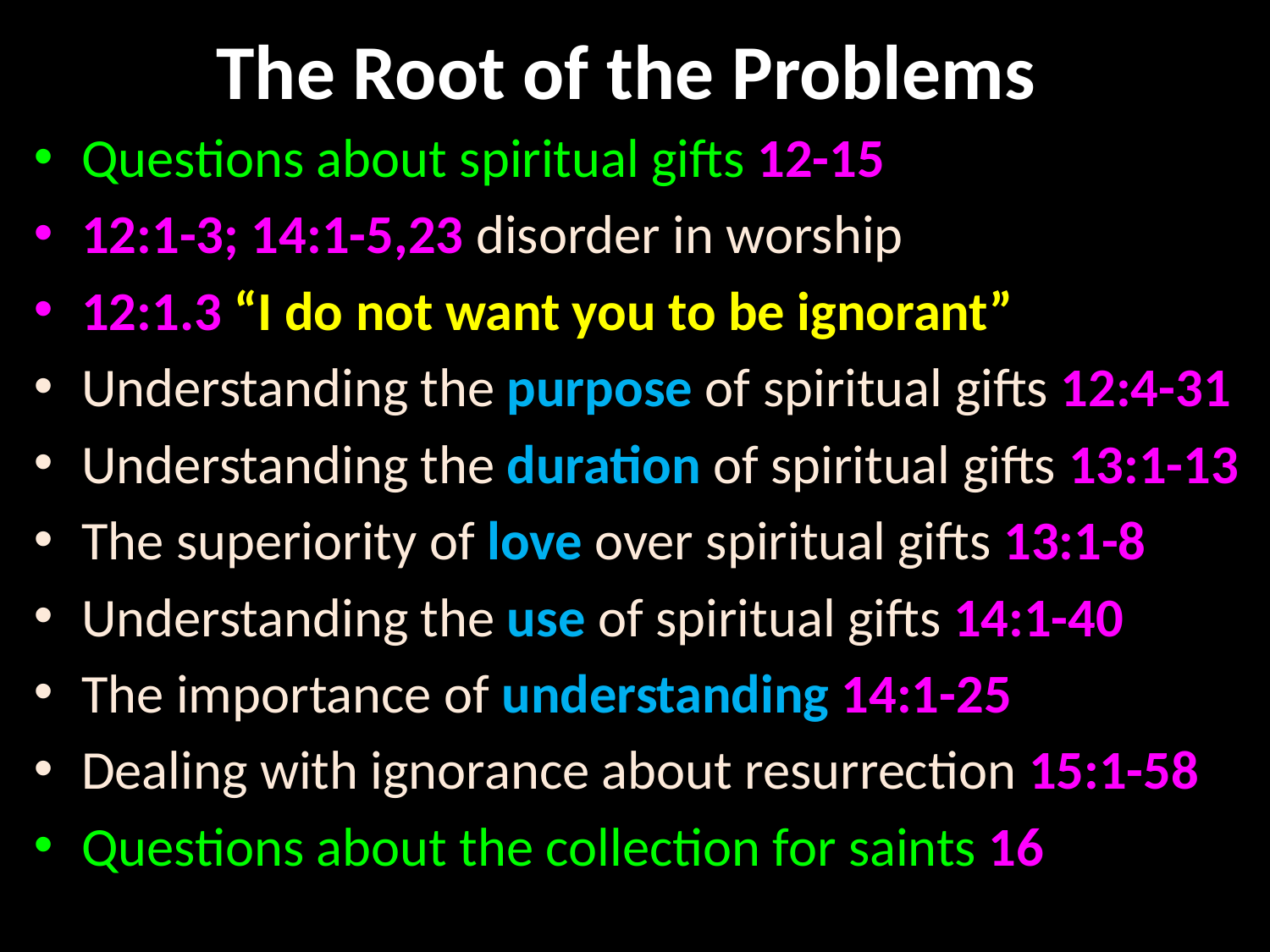

# The Root of the Problems
Questions about spiritual gifts 12-15
12:1-3; 14:1-5,23 disorder in worship
12:1.3 “I do not want you to be ignorant”
Understanding the purpose of spiritual gifts 12:4-31
Understanding the duration of spiritual gifts 13:1-13
The superiority of love over spiritual gifts 13:1-8
Understanding the use of spiritual gifts 14:1-40
The importance of understanding 14:1-25
Dealing with ignorance about resurrection 15:1-58
Questions about the collection for saints 16